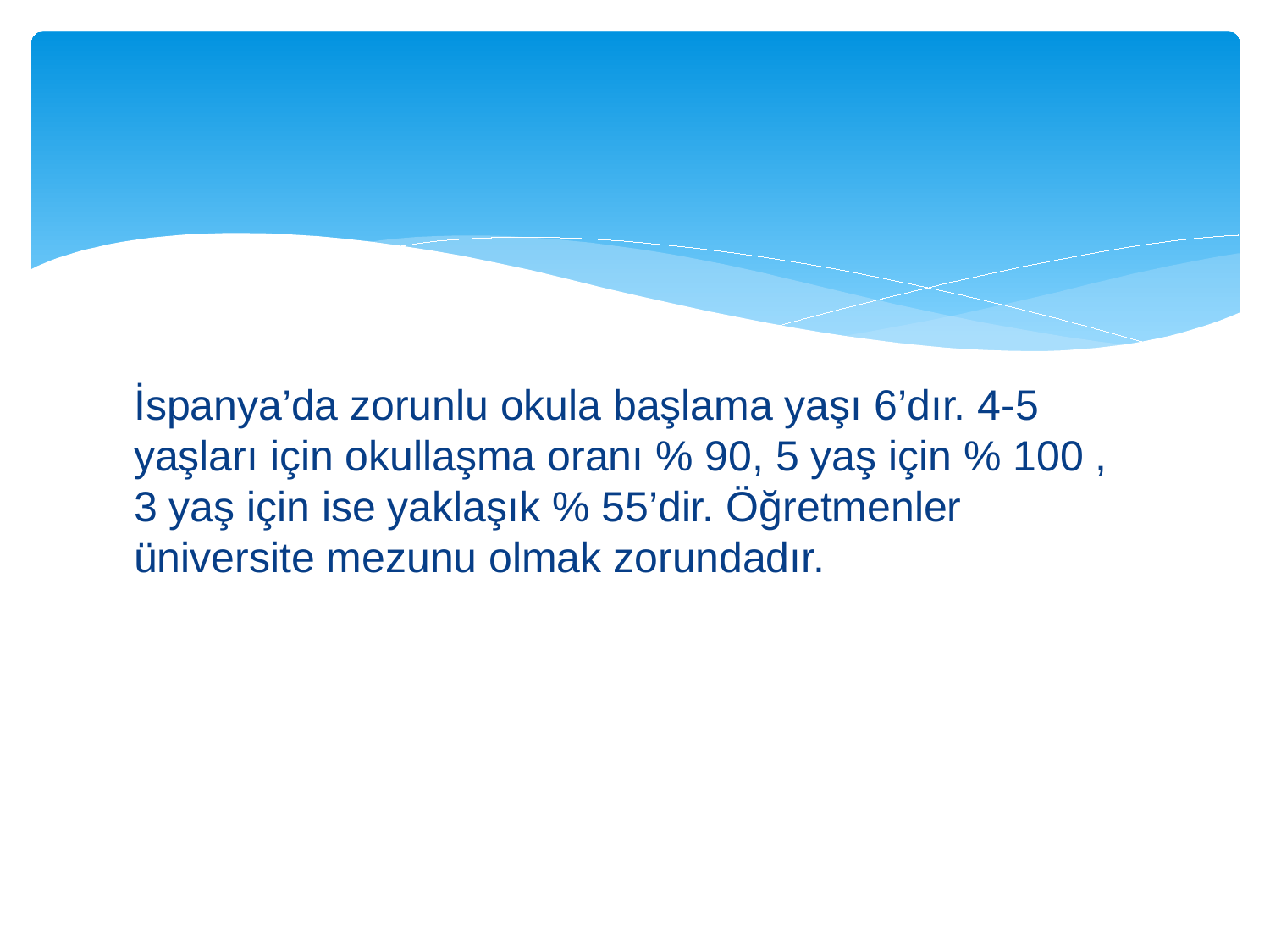

İspanya’da zorunlu okula başlama yaşı 6’dır. 4-5 yaşları için okullaşma oranı % 90, 5 yaş için % 100 , 3 yaş için ise yaklaşık % 55’dir. Öğretmenler üniversite mezunu olmak zorundadır.